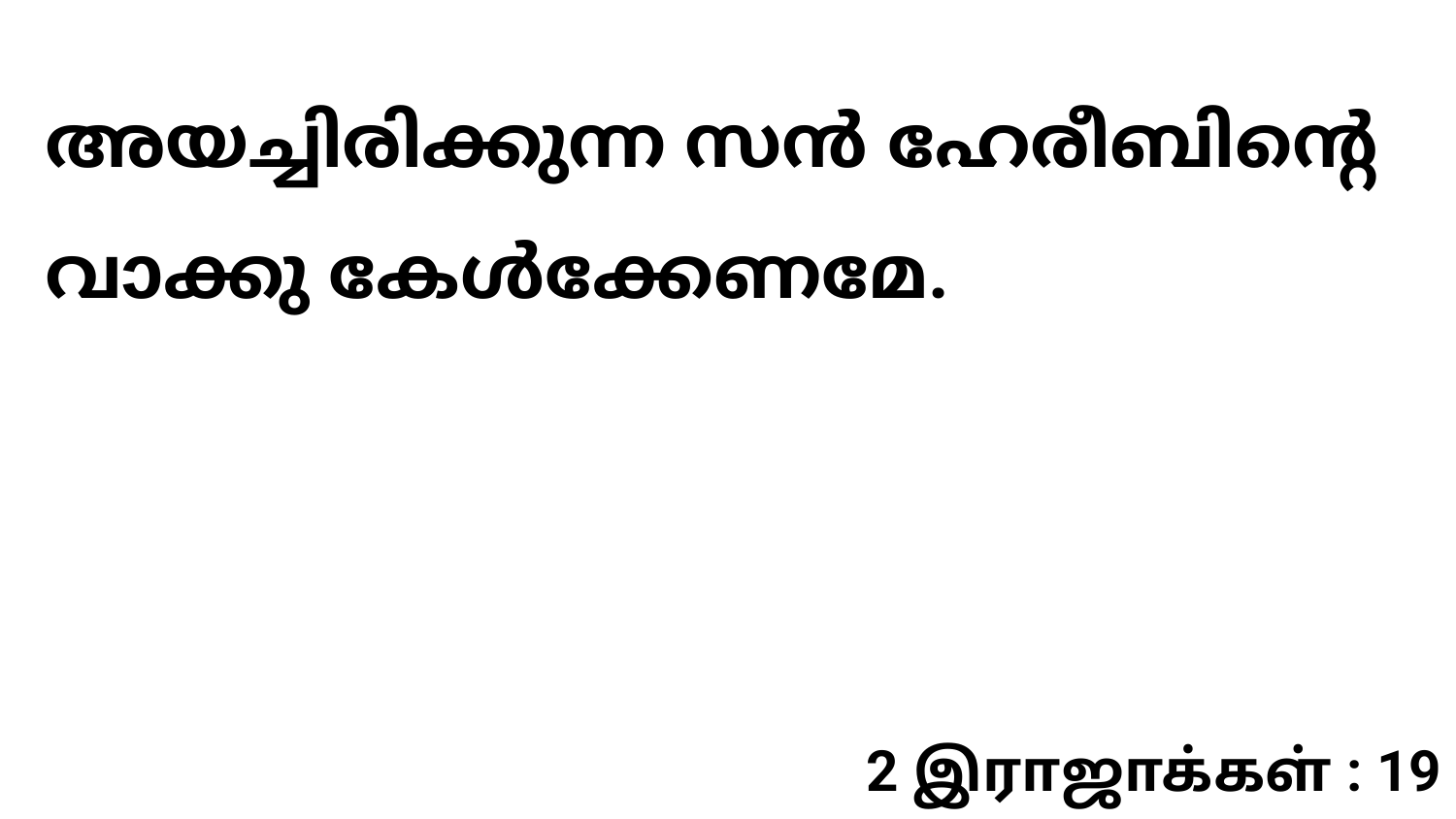

അയച്ചിരിക്കുന്ന സൻ ഹേരീബിന്റെ വാക്കു കേൾക്കേണമേ.
2 இராஜாக்கள் : 19